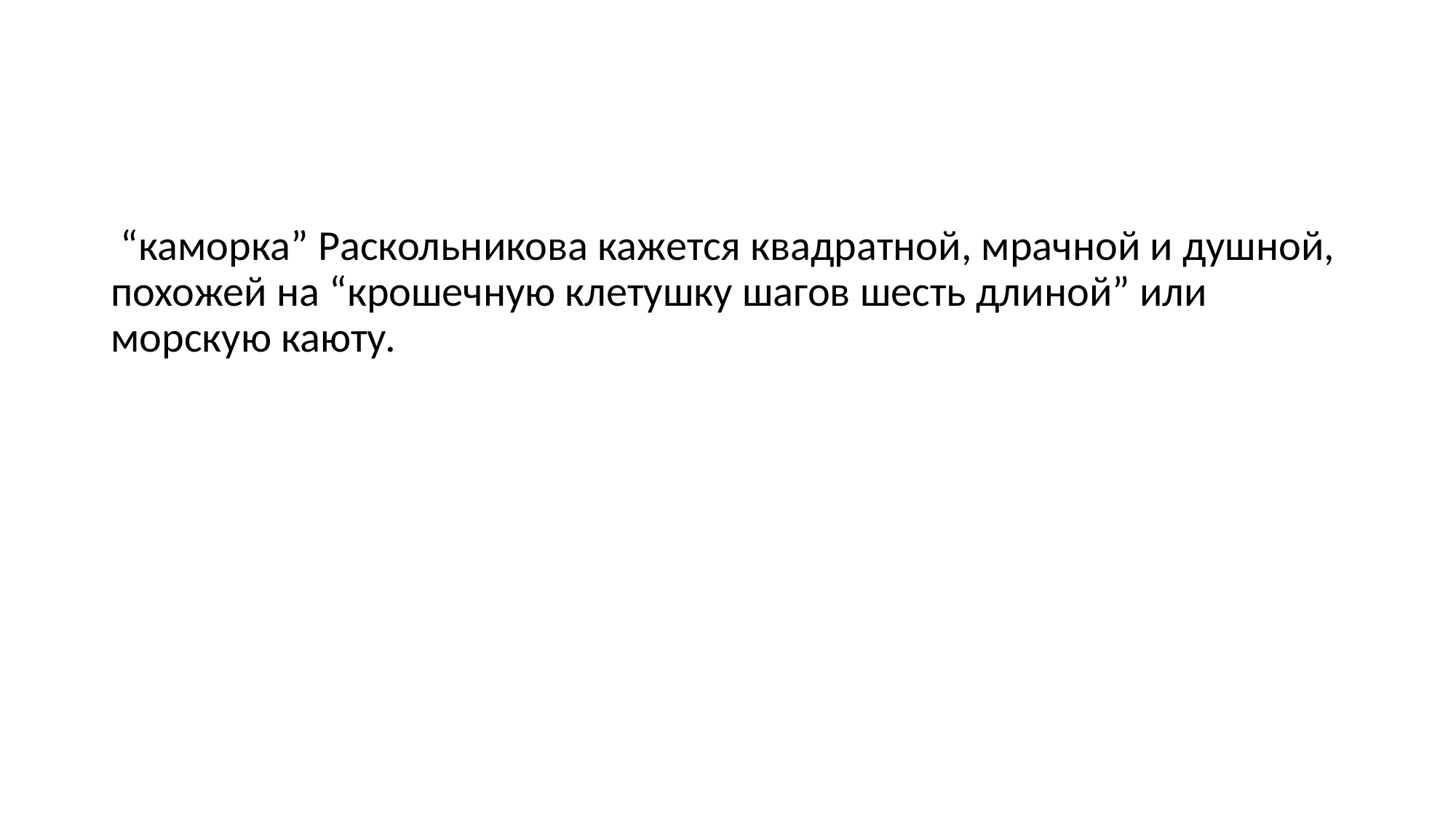

#
 “каморка” Раскольникова кажется квадратной, мрачной и душной, похожей на “крошечную клетушку шагов шесть длиной” или морскую каюту.